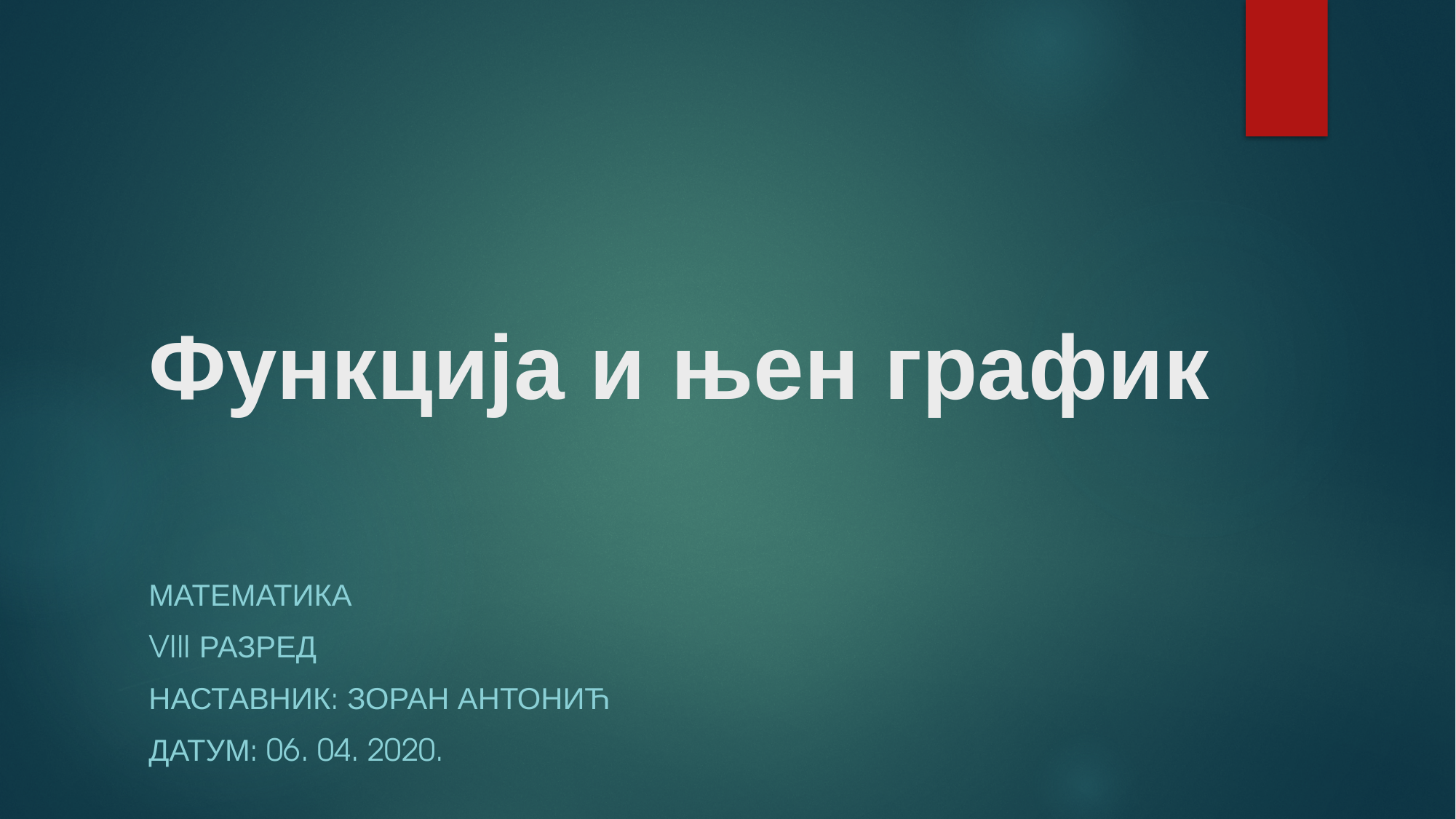

# Функција и њен график
Математика
Viii разред
Наставник: зоран Антонић
Датум: 06. 04. 2020.